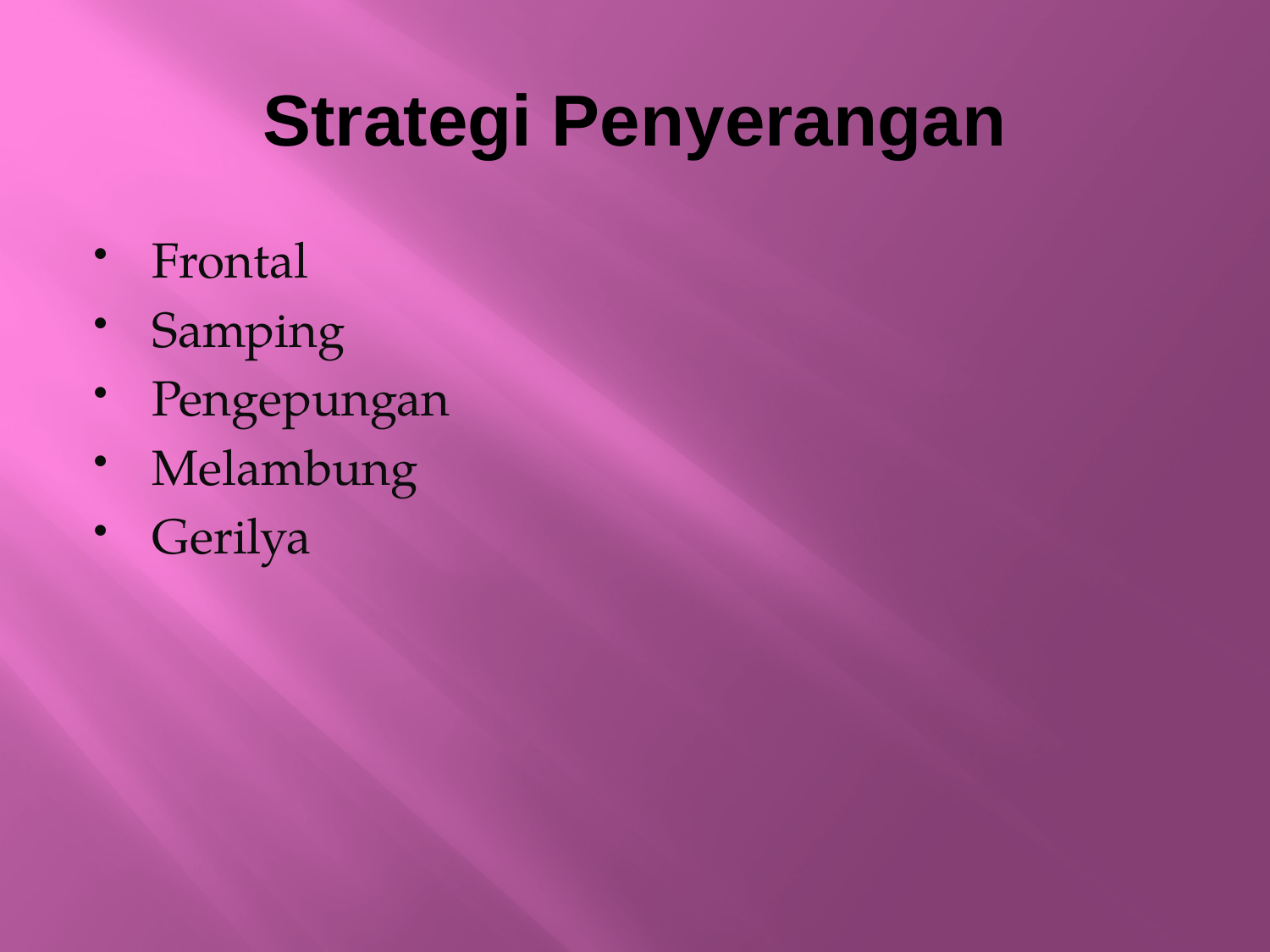

# Strategi Penyerangan
Frontal
Samping
Pengepungan
Melambung
Gerilya